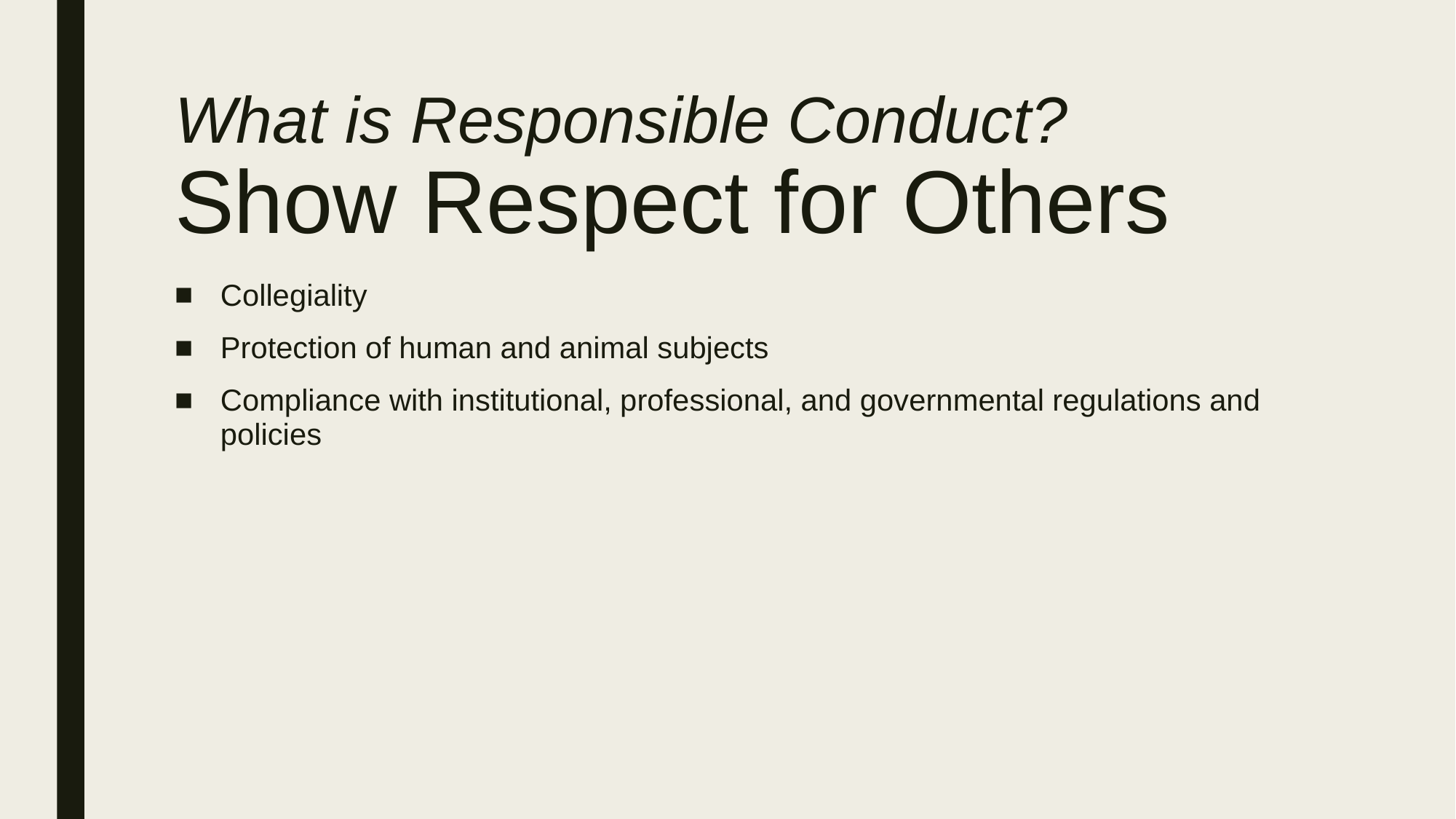

# What is Responsible Conduct? Show Respect for Others
Collegiality
Protection of human and animal subjects
Compliance with institutional, professional, and governmental regulations and policies